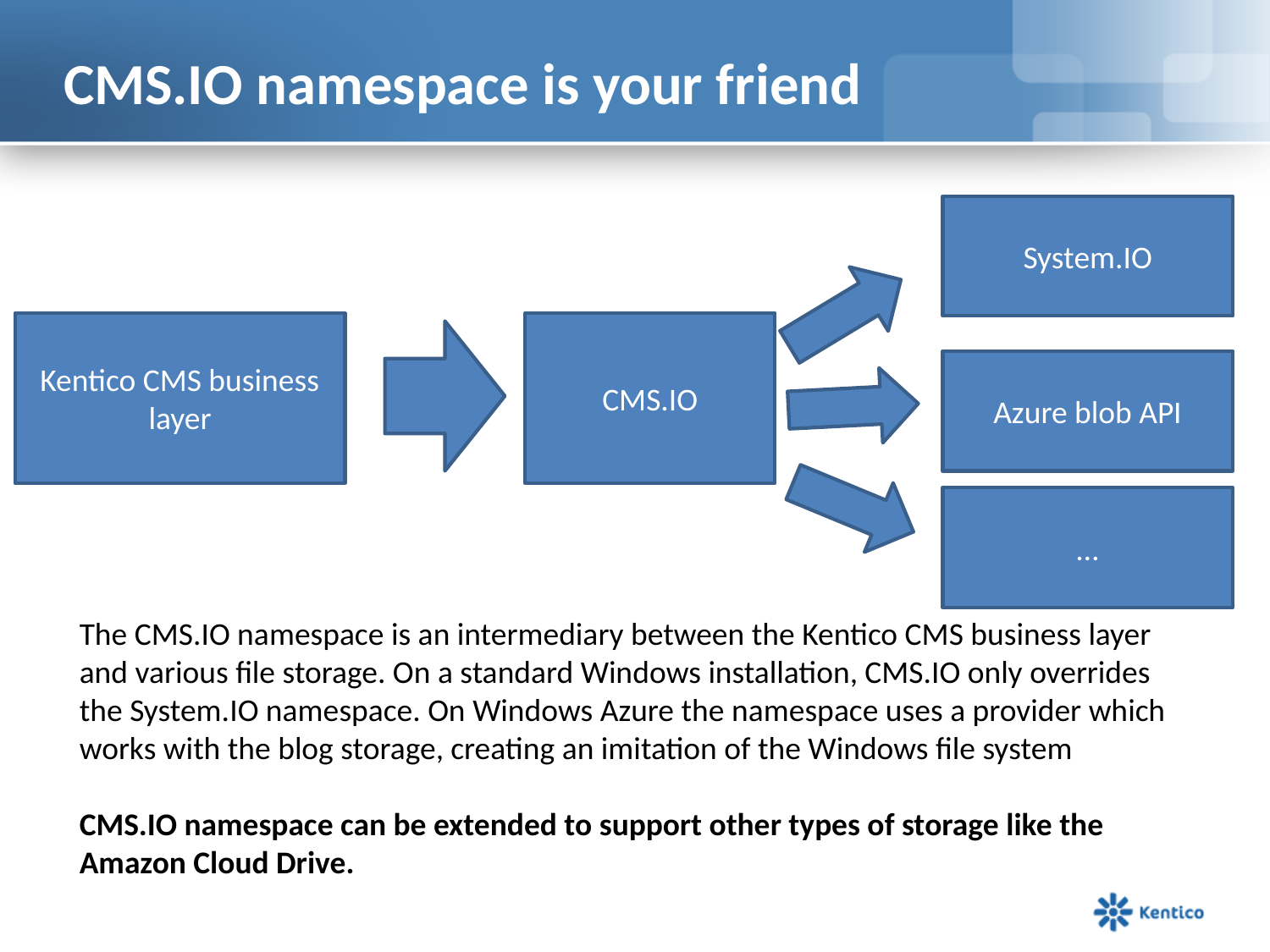

# CMS.IO namespace is your friend
System.IO

Kentico CMS business layer
CMS.IO

Azure blob API

…
The CMS.IO namespace is an intermediary between the Kentico CMS business layer and various file storage. On a standard Windows installation, CMS.IO only overrides the System.IO namespace. On Windows Azure the namespace uses a provider which works with the blog storage, creating an imitation of the Windows file system

CMS.IO namespace can be extended to support other types of storage like the Amazon Cloud Drive.